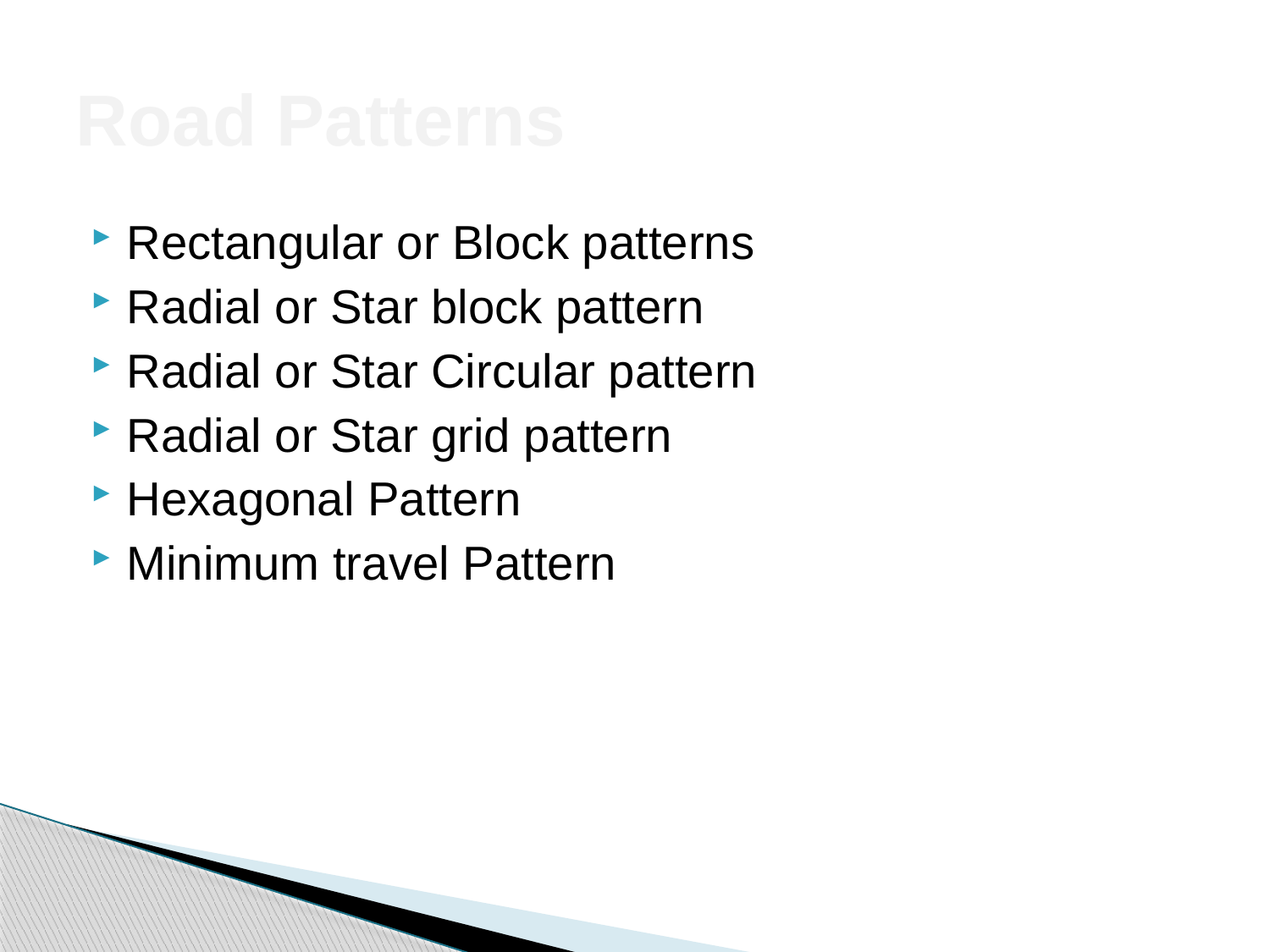

# Road Patterns
Rectangular or Block patterns
Radial or Star block pattern
Radial or Star Circular pattern
Radial or Star grid pattern
Hexagonal Pattern
Minimum travel Pattern